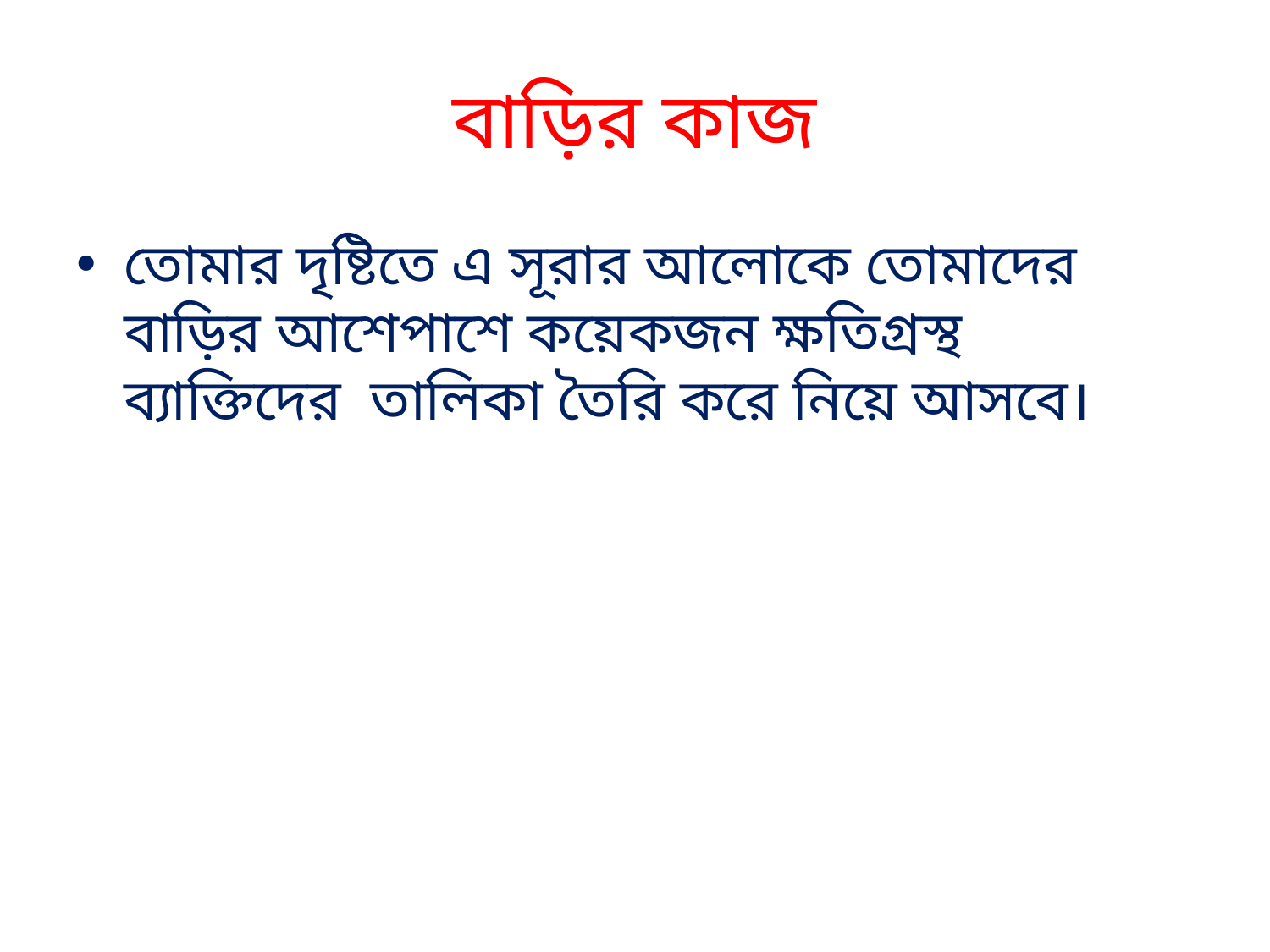

# বাড়ির কাজ
তোমার দৃষ্টিতে এ সূরার আলোকে তোমাদের বাড়ির আশেপাশে কয়েকজন ক্ষতিগ্রস্থ ব্যাক্তিদের  তালিকা তৈরি করে নিয়ে আসবে।